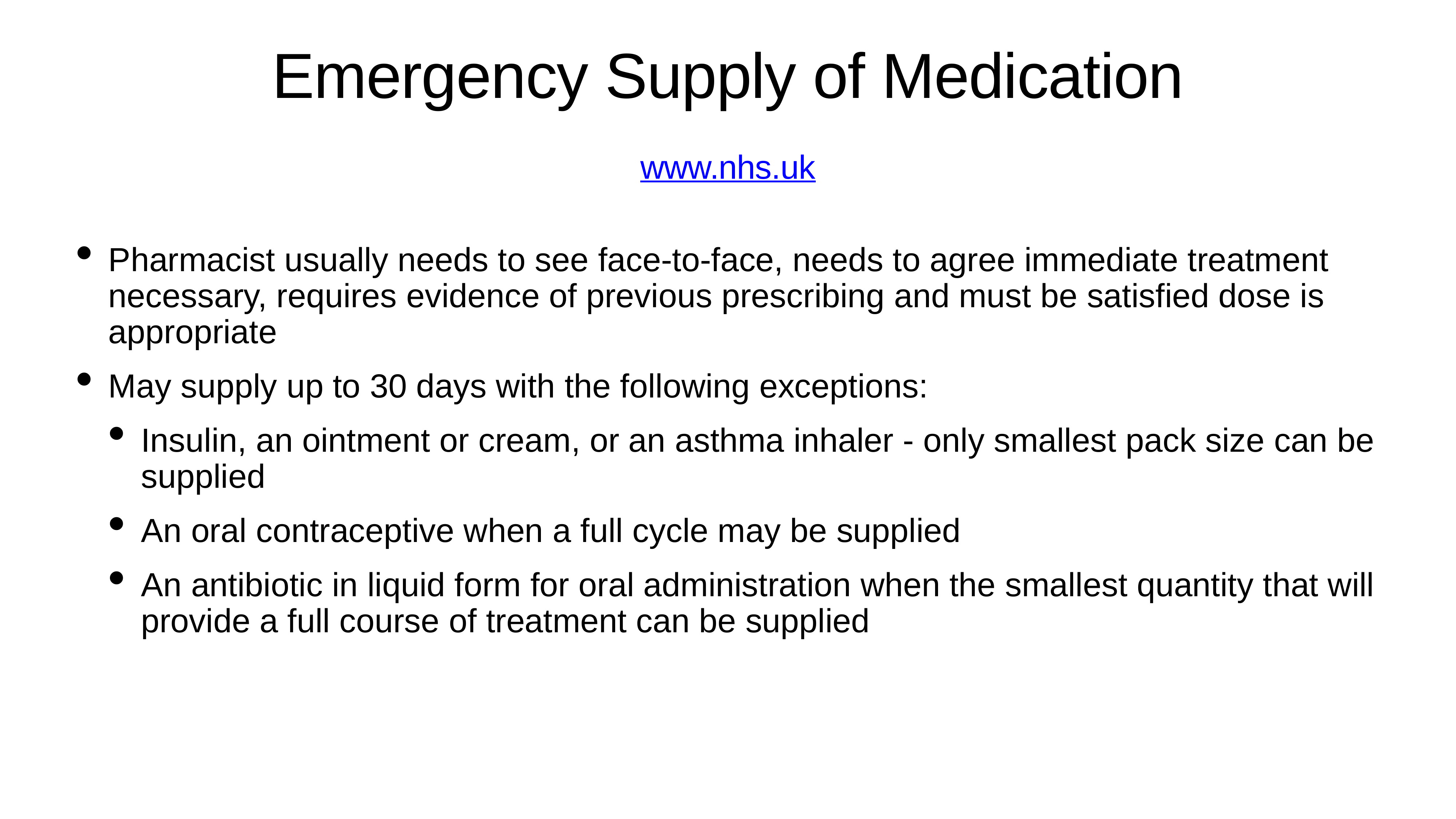

# Emergency Supply of Medication
www.nhs.uk
Pharmacist usually needs to see face-to-face, needs to agree immediate treatment necessary, requires evidence of previous prescribing and must be satisfied dose is appropriate
May supply up to 30 days with the following exceptions:
Insulin, an ointment or cream, or an asthma inhaler - only smallest pack size can be supplied
An oral contraceptive when a full cycle may be supplied
An antibiotic in liquid form for oral administration when the smallest quantity that will provide a full course of treatment can be supplied